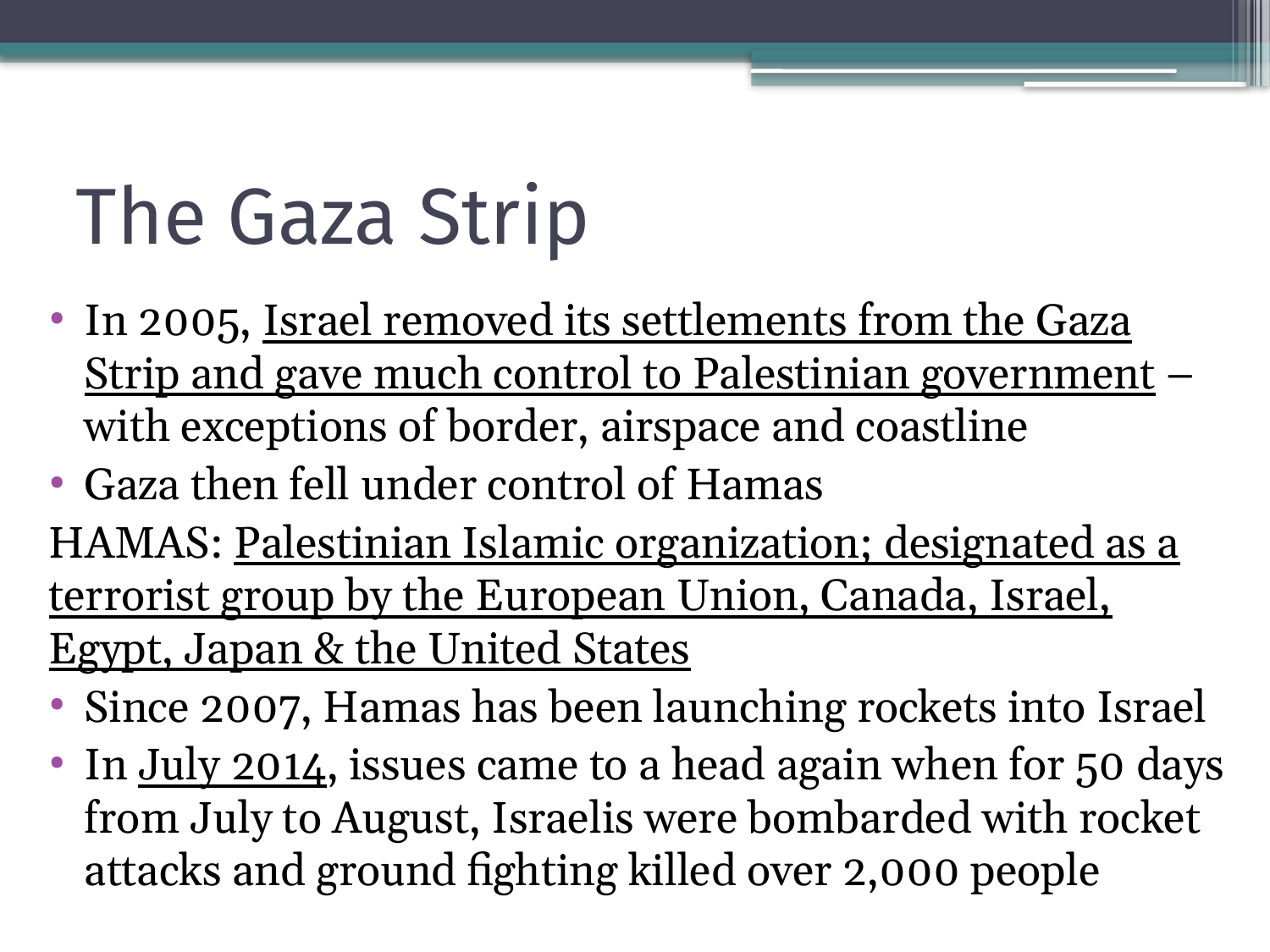

# The Gaza Strip
In 2005, Israel removed its settlements from the Gaza Strip and gave much control to Palestinian government – with exceptions of border, airspace and coastline
Gaza then fell under control of Hamas
HAMAS: Palestinian Islamic organization; designated as a terrorist group by the European Union, Canada, Israel, Egypt, Japan & the United States
Since 2007, Hamas has been launching rockets into Israel
In July 2014, issues came to a head again when for 50 days from July to August, Israelis were bombarded with rocket attacks and ground fighting killed over 2,000 people